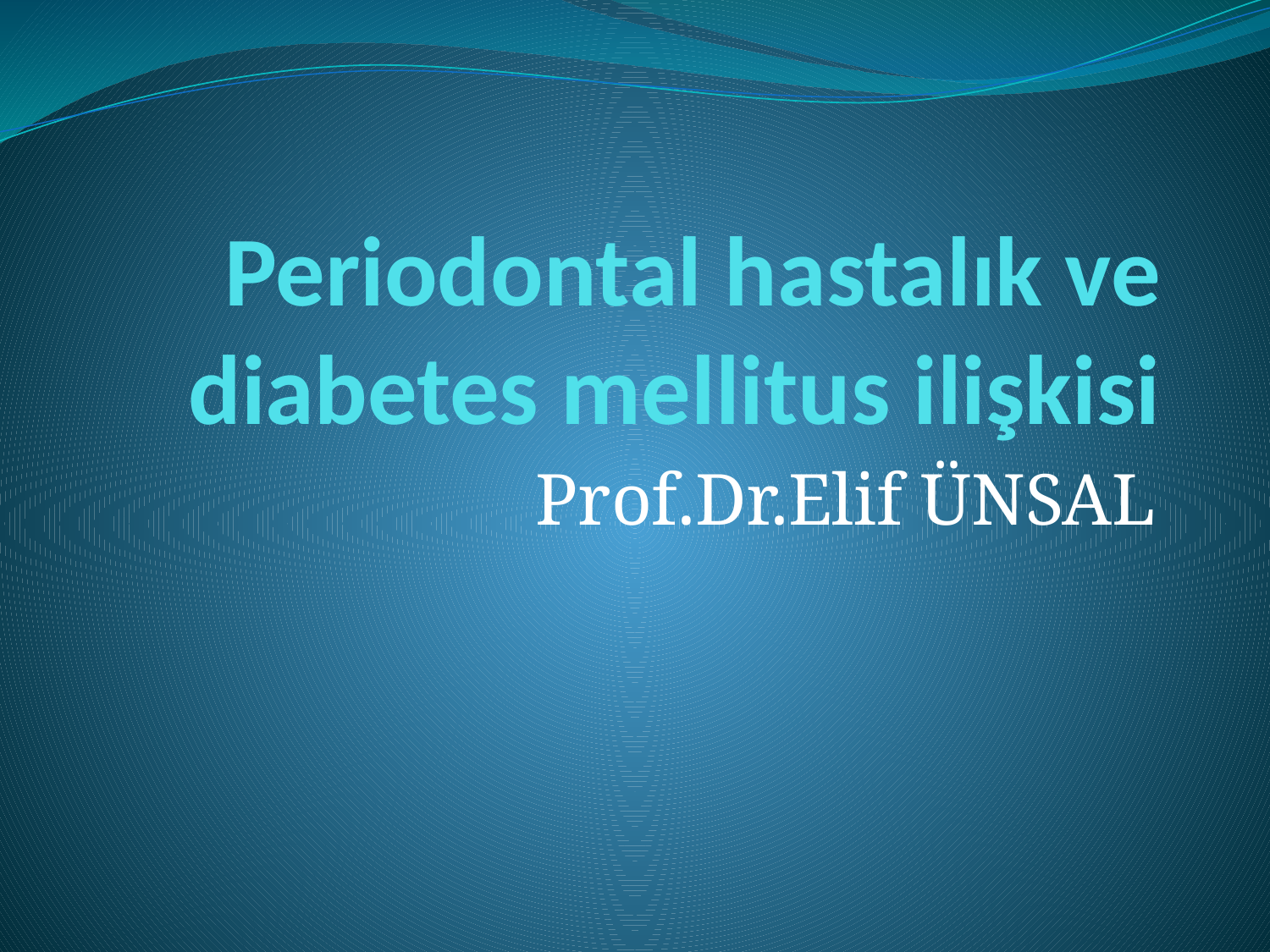

# Periodontal hastalık ve diabetes mellitus ilişkisi
Prof.Dr.Elif ÜNSAL